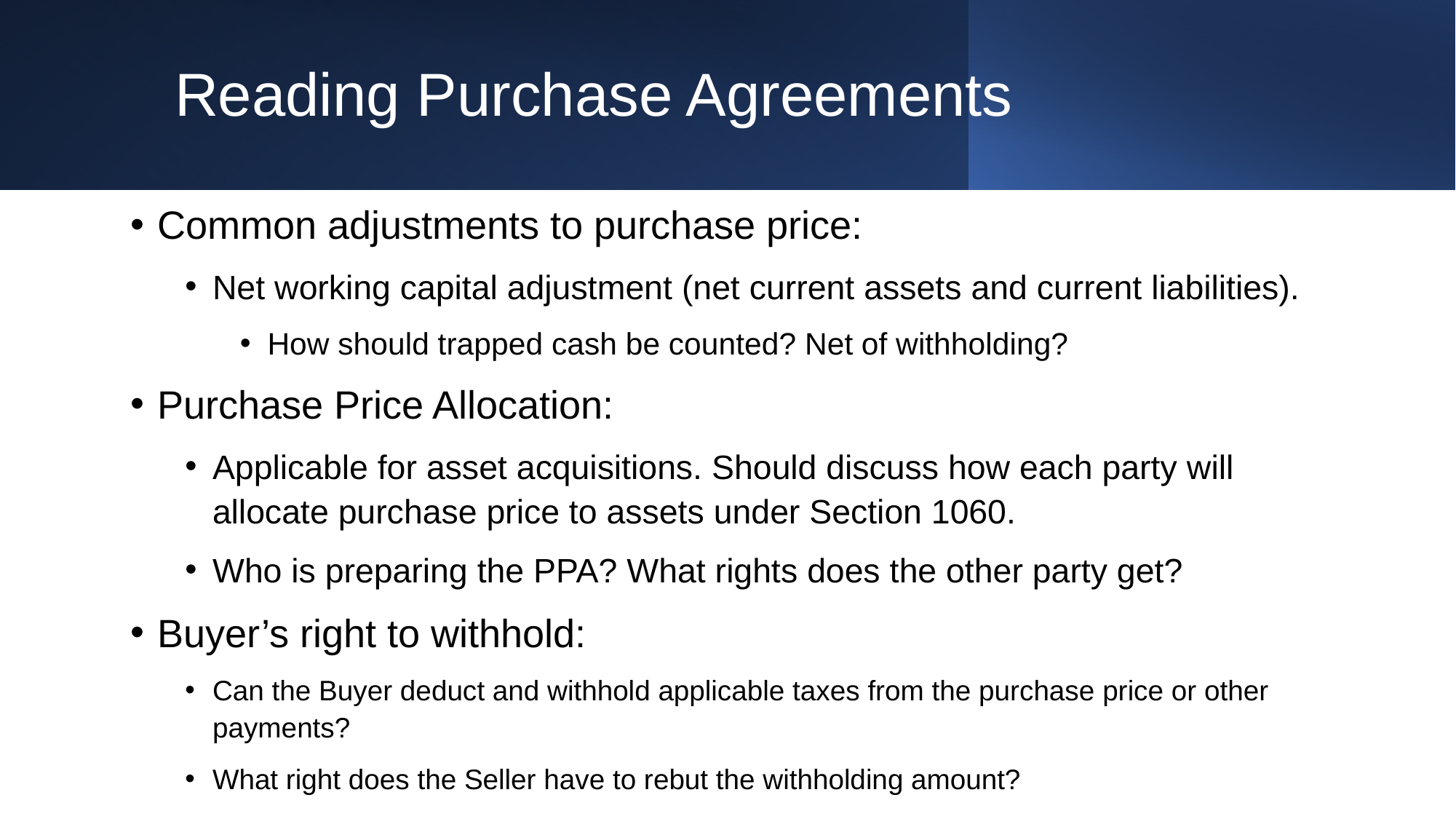

# Reading Purchase Agreements
Common adjustments to purchase price:
Net working capital adjustment (net current assets and current liabilities).
How should trapped cash be counted? Net of withholding?
Purchase Price Allocation:
Applicable for asset acquisitions. Should discuss how each party will allocate purchase price to assets under Section 1060.
Who is preparing the PPA? What rights does the other party get?
Buyer’s right to withhold:
Can the Buyer deduct and withhold applicable taxes from the purchase price or other payments?
What right does the Seller have to rebut the withholding amount?